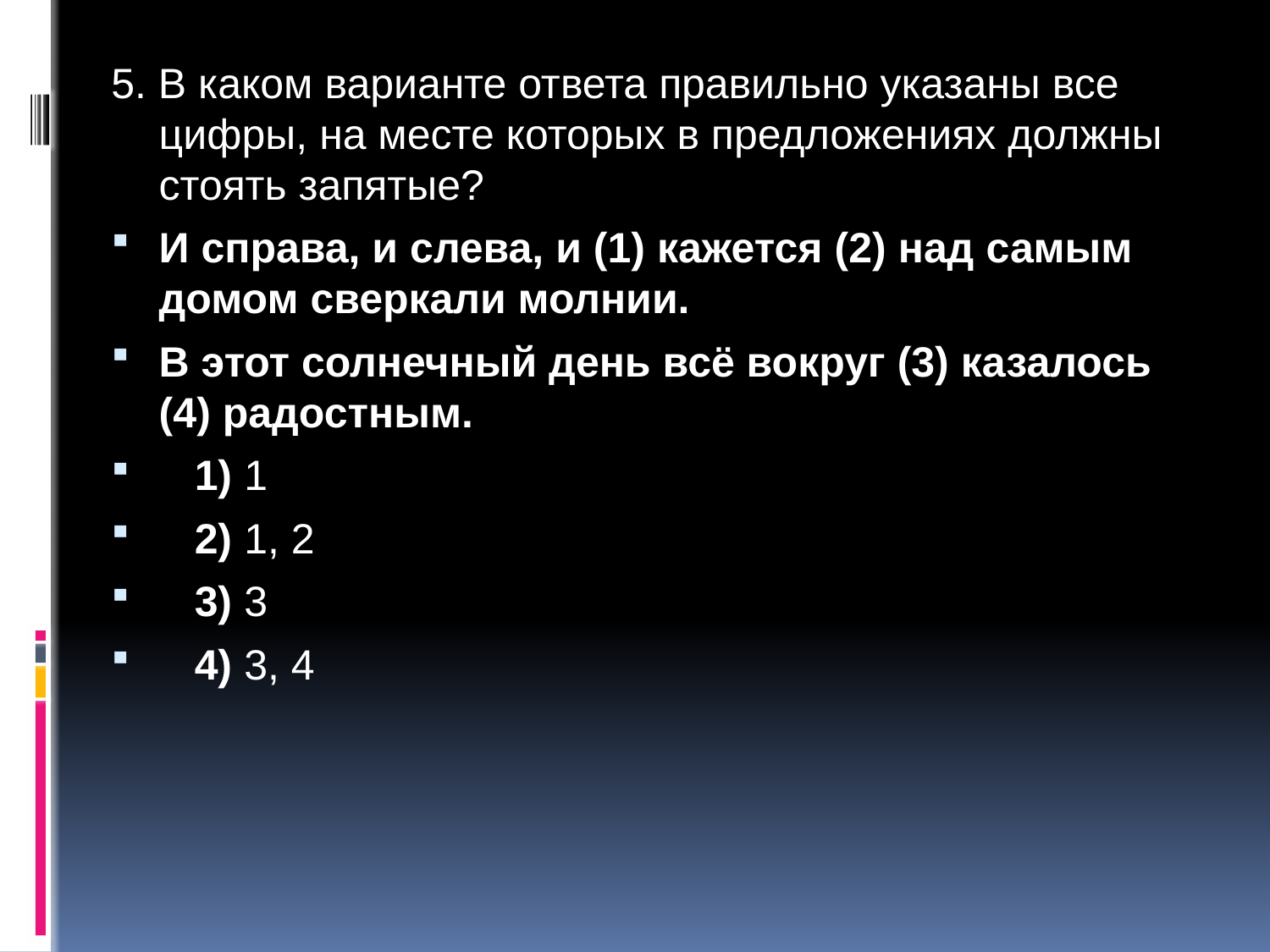

5. В каком варианте ответа правильно указаны все цифры, на месте которых в предложениях должны стоять запятые?
И справа, и слева, и (1) кажется (2) над самым домом сверкали молнии.
В этот солнечный день всё вокруг (3) казалось (4) радостным.
   1) 1
   2) 1, 2
   3) 3
   4) 3, 4